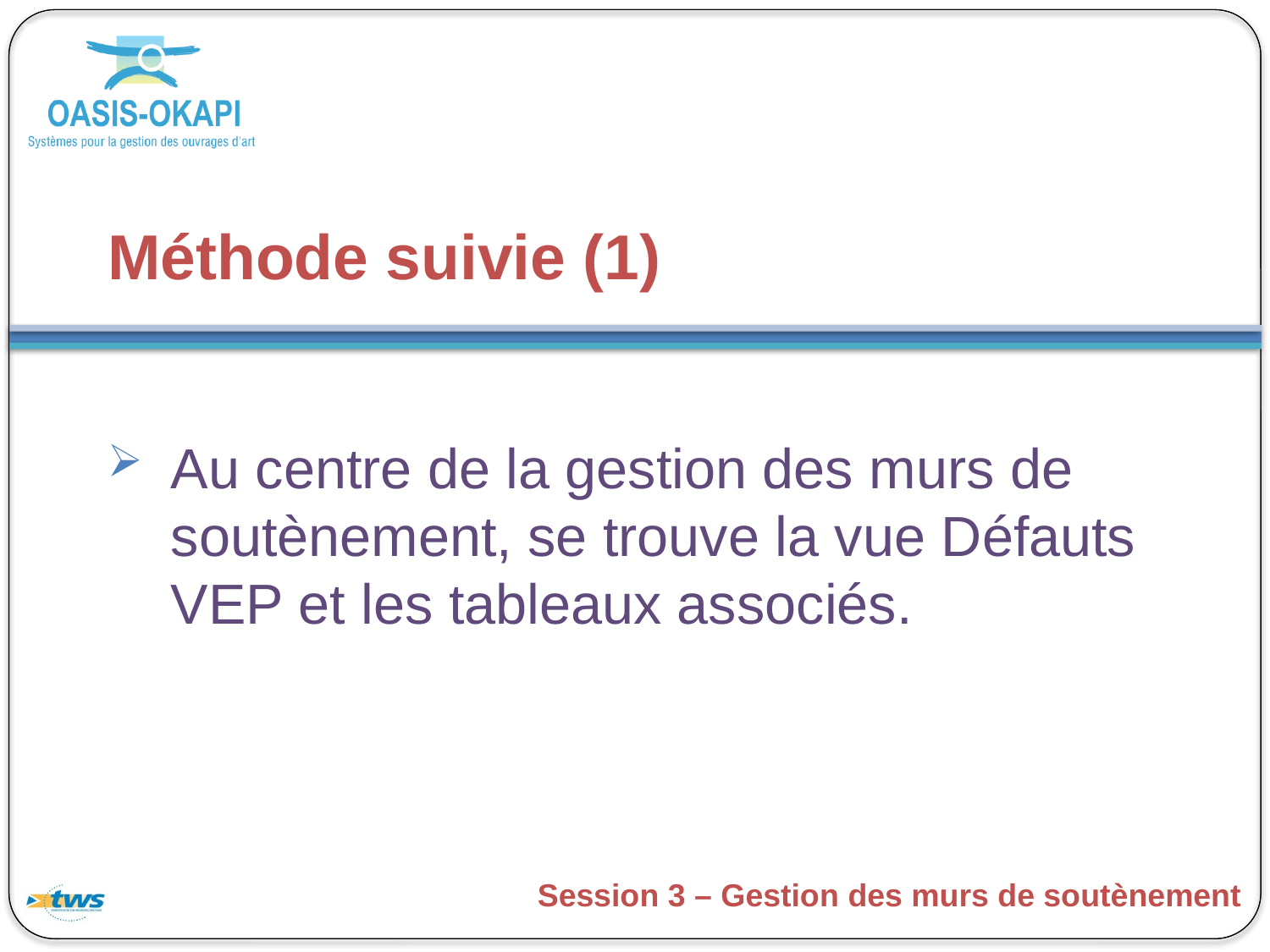

# Méthode suivie (1)
Au centre de la gestion des murs de soutènement, se trouve la vue Défauts VEP et les tableaux associés.
Session 3 – Gestion des murs de soutènement